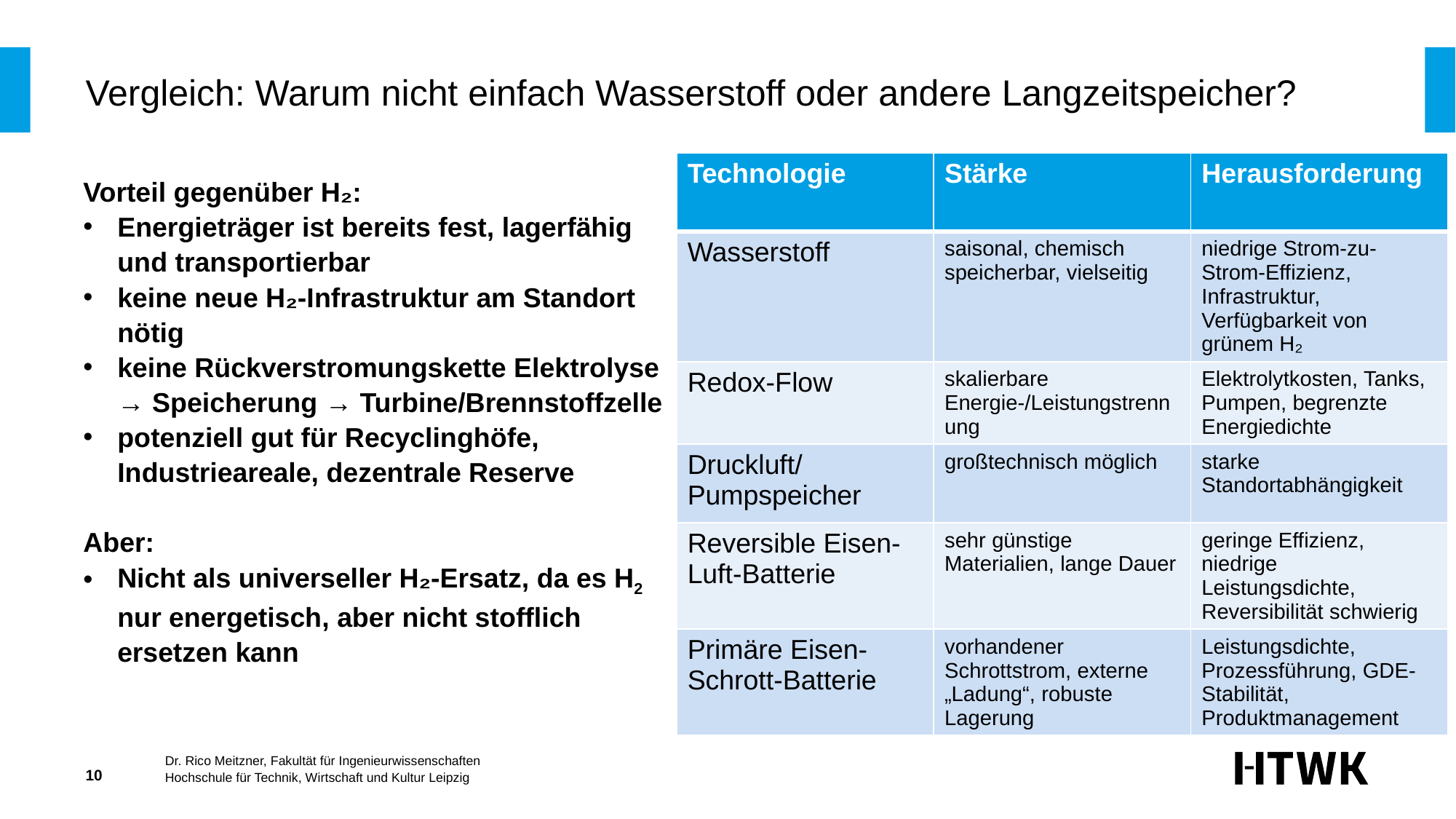

# Vergleich: Warum nicht einfach Wasserstoff oder andere Langzeitspeicher?
| Technologie | Stärke | Herausforderung |
| --- | --- | --- |
| Wasserstoff | saisonal, chemisch speicherbar, vielseitig | niedrige Strom-zu-Strom-Effizienz, Infrastruktur, Verfügbarkeit von grünem H₂ |
| Redox-Flow | skalierbare Energie-/Leistungstrennung | Elektrolytkosten, Tanks, Pumpen, begrenzte Energiedichte |
| Druckluft/Pumpspeicher | großtechnisch möglich | starke Standortabhängigkeit |
| Reversible Eisen-Luft-Batterie | sehr günstige Materialien, lange Dauer | geringe Effizienz, niedrige Leistungsdichte, Reversibilität schwierig |
| Primäre Eisen-Schrott-Batterie | vorhandener Schrottstrom, externe „Ladung“, robuste Lagerung | Leistungsdichte, Prozessführung, GDE-Stabilität, Produktmanagement |
Vorteil gegenüber H₂:
Energieträger ist bereits fest, lagerfähig und transportierbar
keine neue H₂-Infrastruktur am Standort nötig
keine Rückverstromungskette Elektrolyse → Speicherung → Turbine/Brennstoffzelle
potenziell gut für Recyclinghöfe, Industrieareale, dezentrale Reserve

Aber:
Nicht als universeller H₂-Ersatz, da es H2 nur energetisch, aber nicht stofflich ersetzen kann

Dr. Rico Meitzner, Fakultät für Ingenieurwissenschaften
10